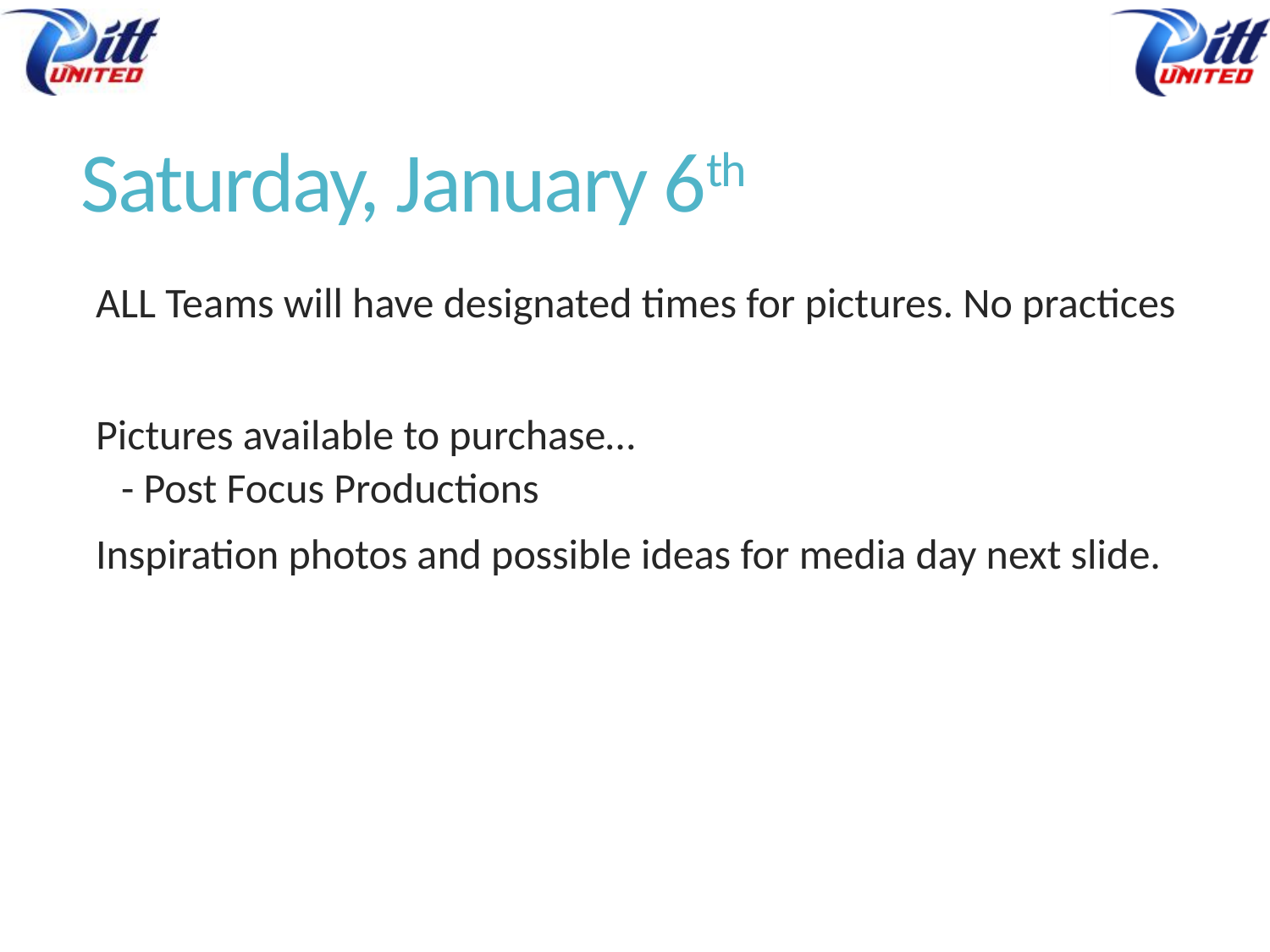

# Saturday, January 6th
ALL Teams will have designated times for pictures. No practices

Pictures available to purchase…
- Post Focus Productions
Inspiration photos and possible ideas for media day next slide.